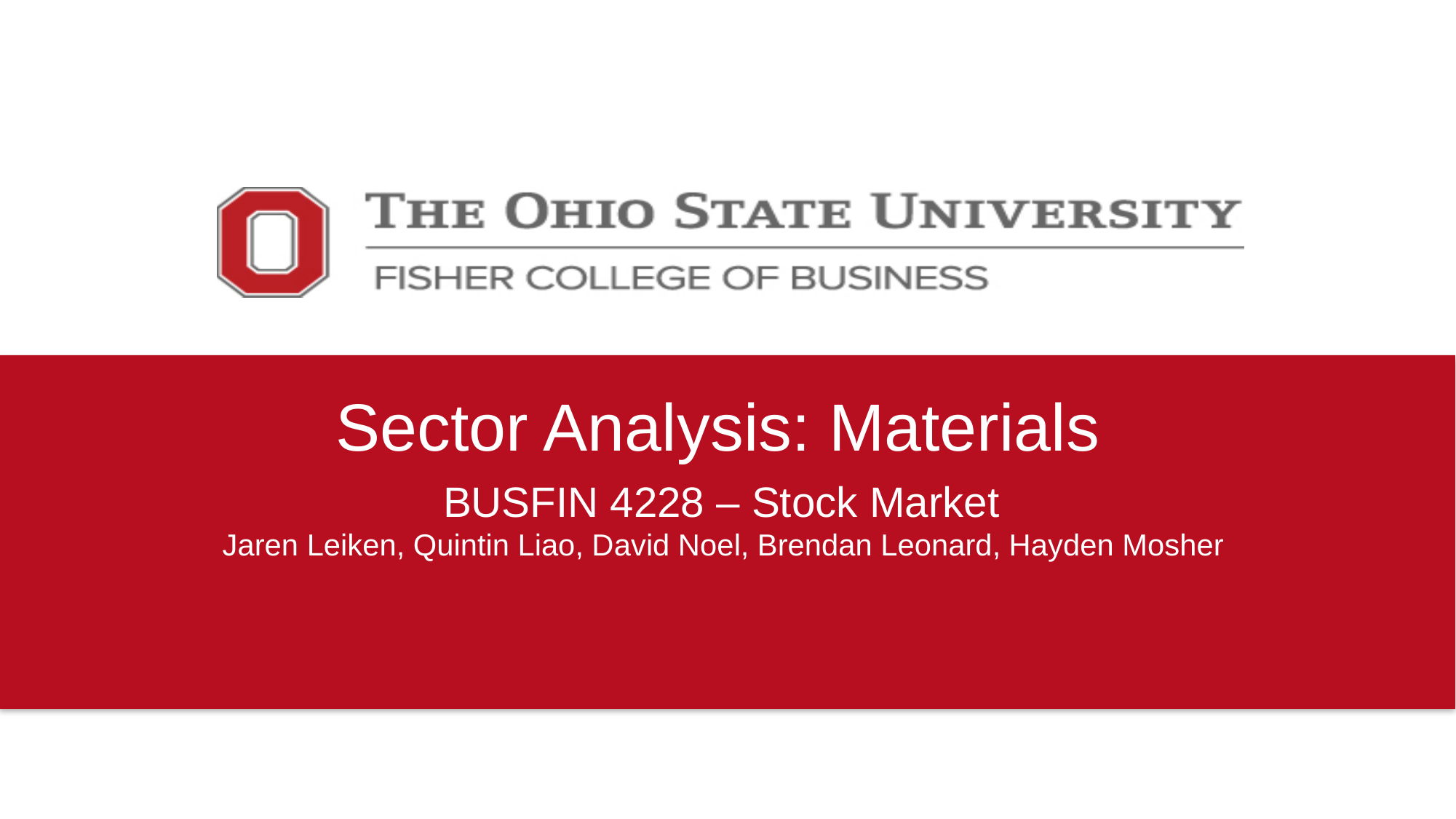

# Sector Analysis: Materials
BUSFIN 4228 – Stock Market
Jaren Leiken, Quintin Liao, David Noel, Brendan Leonard, Hayden Mosher